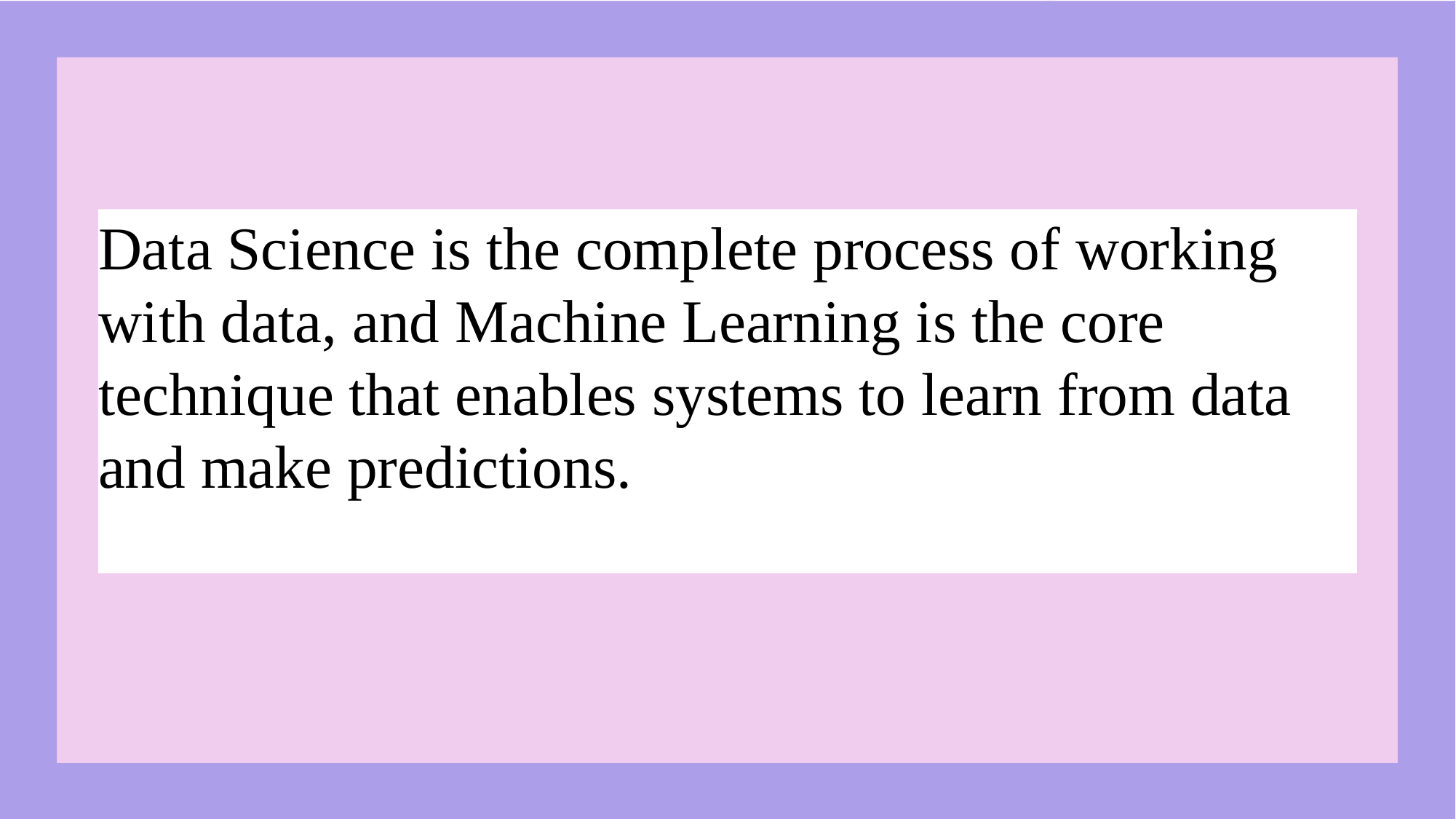

Data Science is the complete process of working with data, and Machine Learning is the core technique that enables systems to learn from data and make predictions.